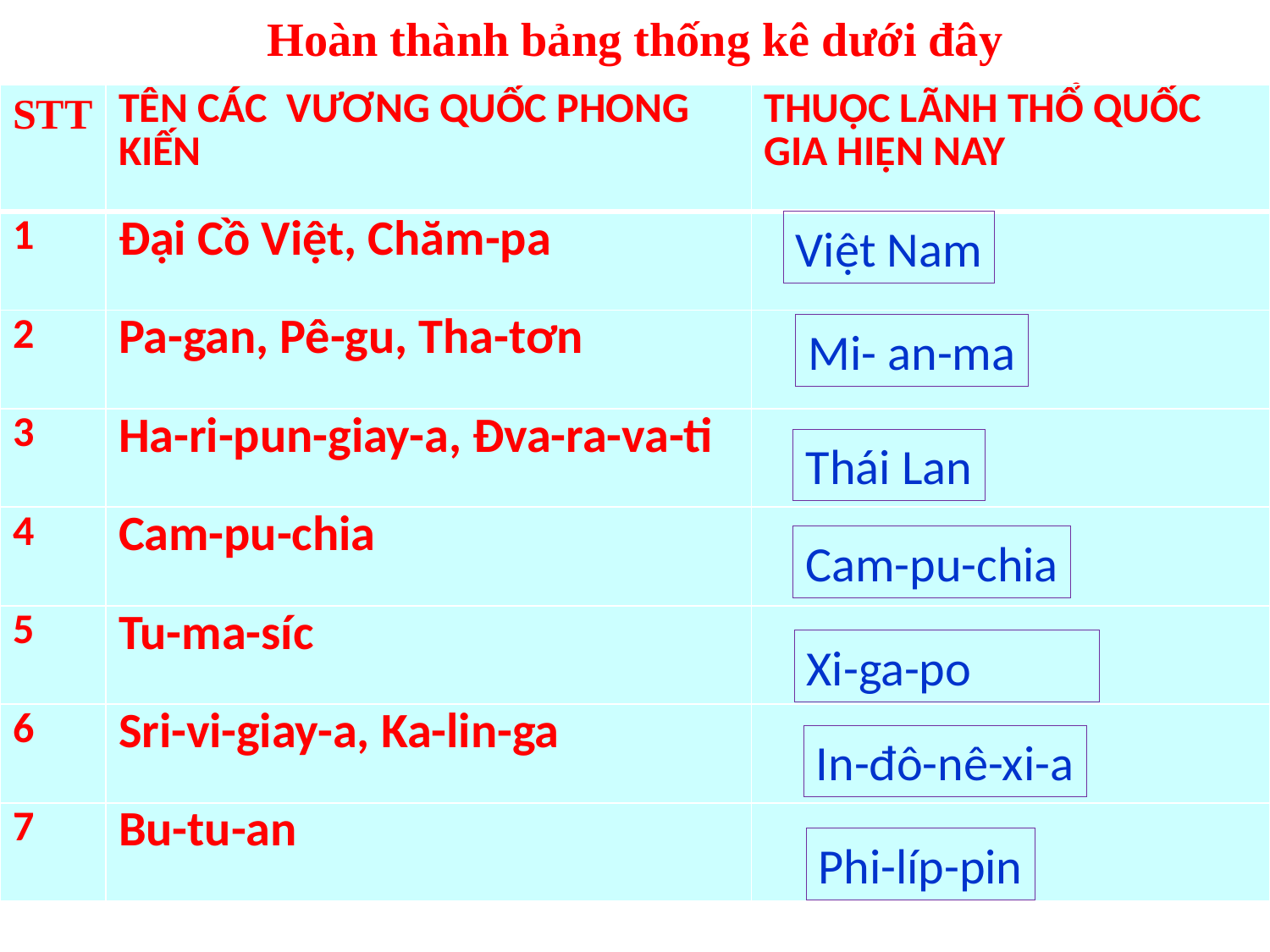

# Hoàn thành bảng thống kê dưới đây
| STT | TÊN CÁC VƯƠNG QUỐC PHONG KIẾN | THUỘC LÃNH THỔ QUỐC GIA HIỆN NAY |
| --- | --- | --- |
| 1 | Đại Cồ Việt, Chăm-pa |  |
| 2 | Pa-gan, Pê-gu, Tha-tơn |  |
| 3 | Ha-ri-pun-giay-a, Đva-ra-va-ti |  |
| 4 | Cam-pu-chia |  |
| 5 | Tu-ma-síc |  |
| 6 | Sri-vi-giay-a, Ka-lin-ga |  |
| 7 | Bu-tu-an |  |
Việt Nam
Mi- an-ma
Thái Lan
Cam-pu-chia
Xi-ga-po
In-đô-nê-xi-a
Phi-líp-pin